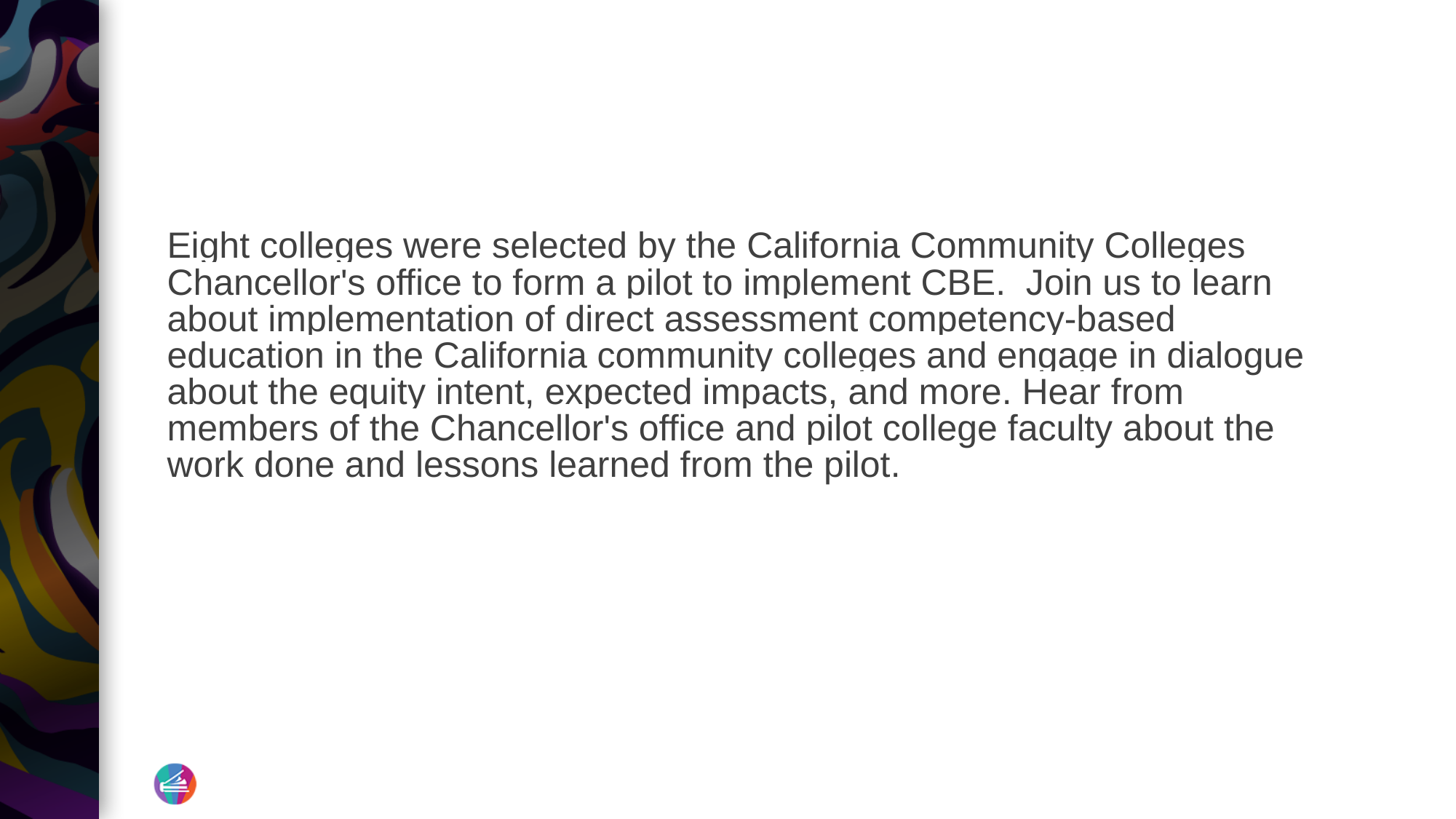

#
Eight colleges were selected by the California Community Colleges Chancellor's office to form a pilot to implement CBE.  Join us to learn about implementation of direct assessment competency-based education in the California community colleges and engage in dialogue about the equity intent, expected impacts, and more. Hear from members of the Chancellor's office and pilot college faculty about the work done and lessons learned from the pilot.